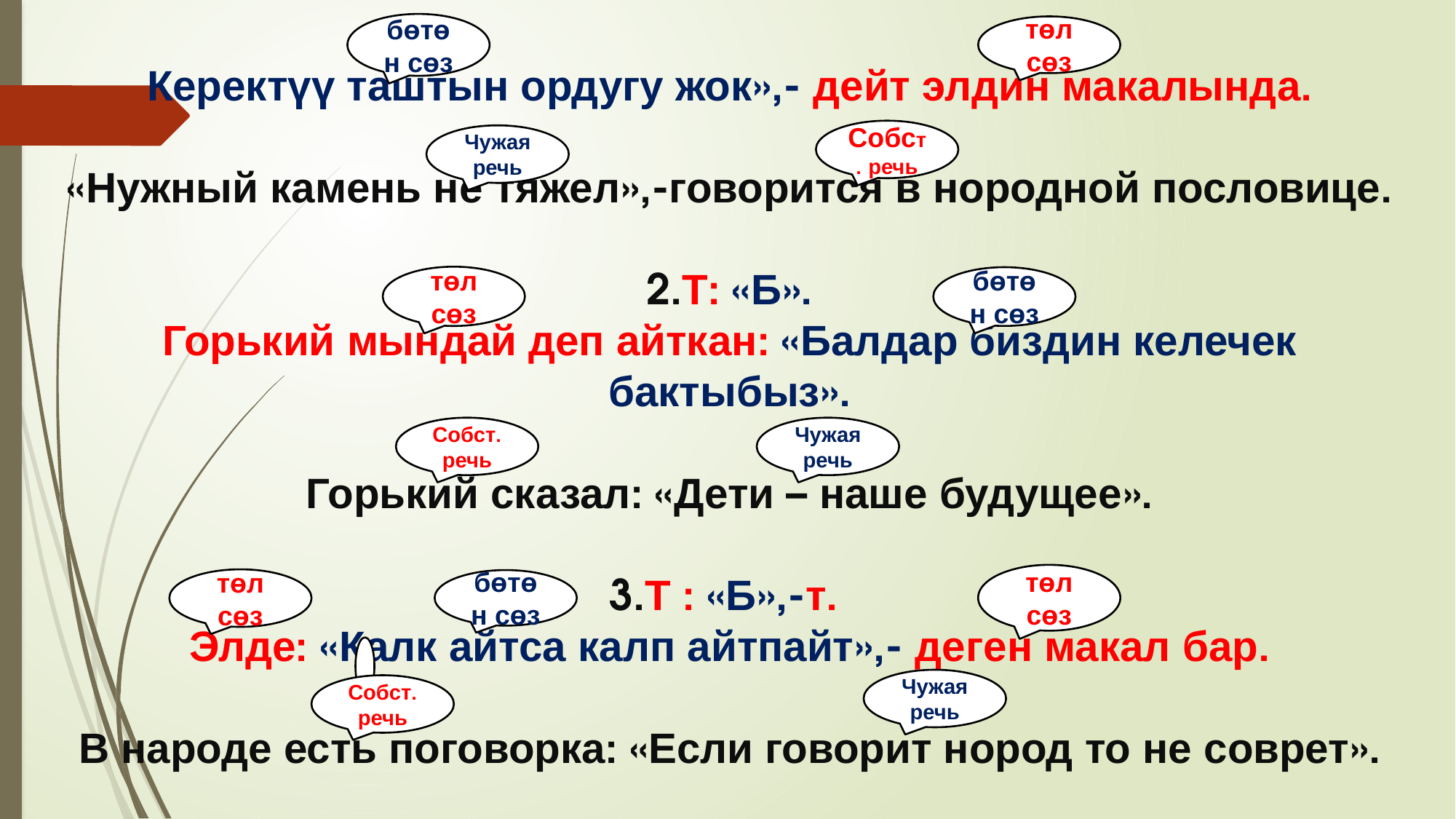

бөтөн сөз
төл сөз
Керектүү таштын ордугу жок»,- дейт элдин макалында.

«Нужный камень не тяжел»,-говорится в нородной пословице.

2.Т: «Б».
Горький мындай деп айткан: «Балдар биздин келечек бактыбыз».

Горький сказал: «Дети – наше будущее».

3.Т : «Б»,-т.
Элде: «Калк айтса калп айтпайт»,- деген макал бар.

В народе есть поговорка: «Если говорит нород то не соврет».
Собст. речь
Чужая речь
төл сөз
бөтөн сөз
Чужая речь
Собст. речь
төл сөз
төл сөз
бөтөн сөз

Чужая речь
Собст. речь